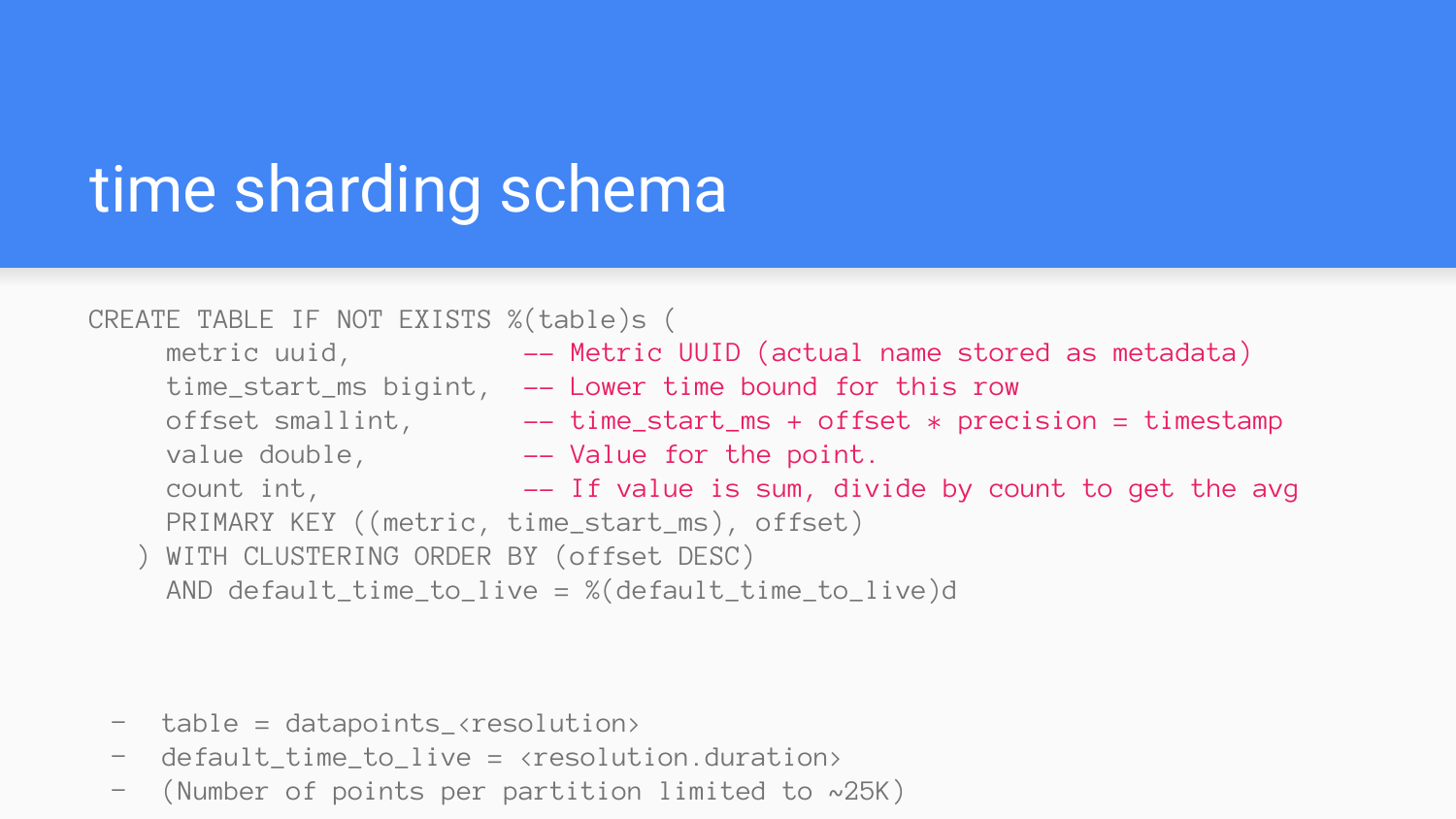

# time sharding schema
CREATE TABLE IF NOT EXISTS %(table)s (
     metric uuid,           -- Metric UUID (actual name stored as metadata)
     time_start_ms bigint,  -- Lower time bound for this row
     offset smallint,       -- time_start_ms + offset * precision = timestamp
     value double,          -- Value for the point.
     count int,             -- If value is sum, divide by count to get the avg
     PRIMARY KEY ((metric, time_start_ms), offset)
   ) WITH CLUSTERING ORDER BY (offset DESC)
     AND default_time_to_live = %(default_time_to_live)d

table = datapoints_<resolution>
default_time_to_live = <resolution.duration>
(Number of points per partition limited to ~25K)